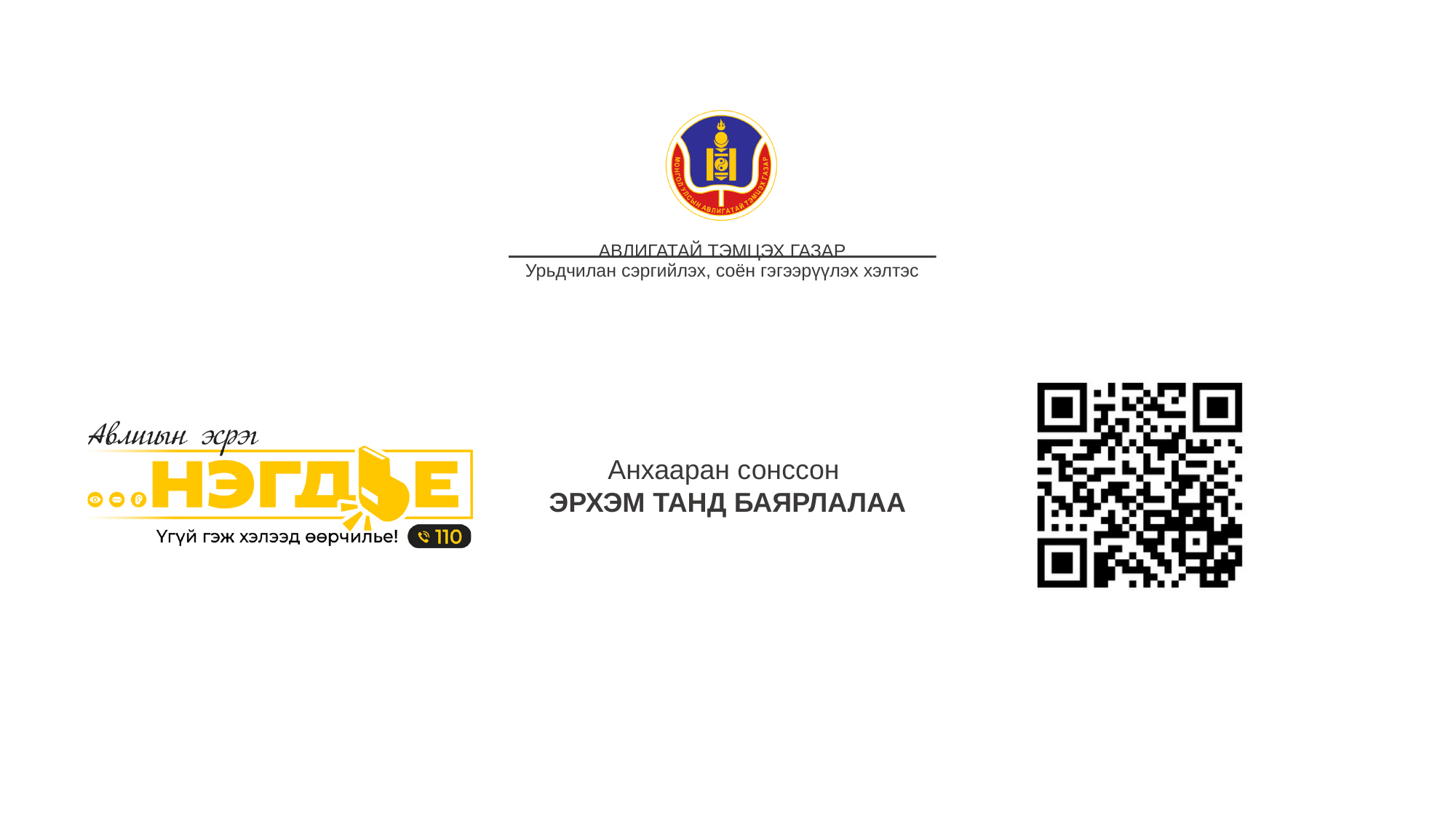

АВЛИГАТАЙ ТЭМЦЭХ ГАЗАР
Урьдчилан сэргийлэх, соён гэгээрүүлэх хэлтэс

Анхааран сонссон
ЭРХЭМ ТАНД БАЯРЛАЛАА